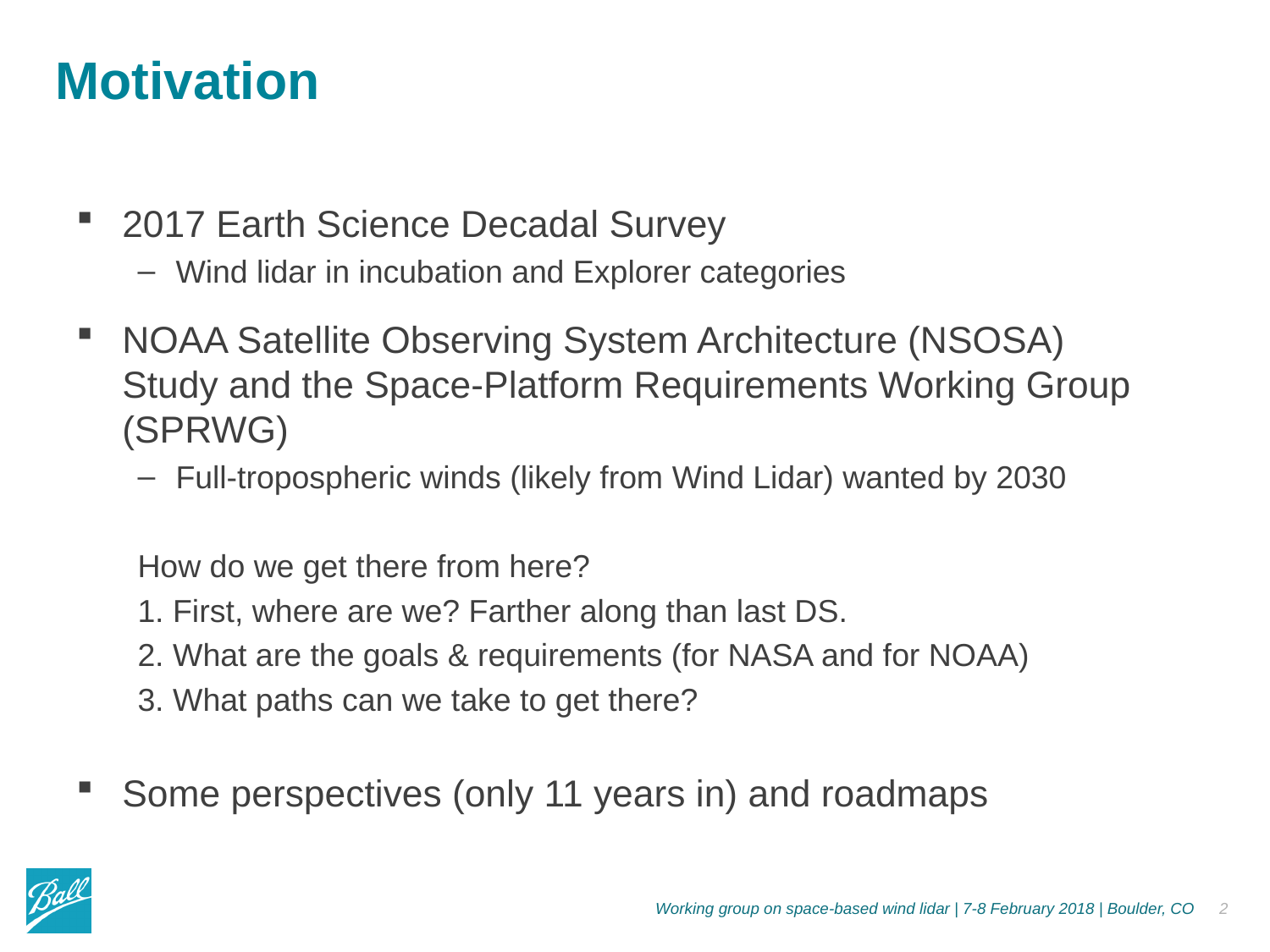

# Motivation
2017 Earth Science Decadal Survey
Wind lidar in incubation and Explorer categories
NOAA Satellite Observing System Architecture (NSOSA) Study and the Space-Platform Requirements Working Group (SPRWG)
Full-tropospheric winds (likely from Wind Lidar) wanted by 2030

How do we get there from here?
	1. First, where are we? Farther along than last DS.
	2. What are the goals & requirements (for NASA and for NOAA)
	3. What paths can we take to get there?

Some perspectives (only 11 years in) and roadmaps
Working group on space-based wind lidar | 7-8 February 2018 | Boulder, CO
2